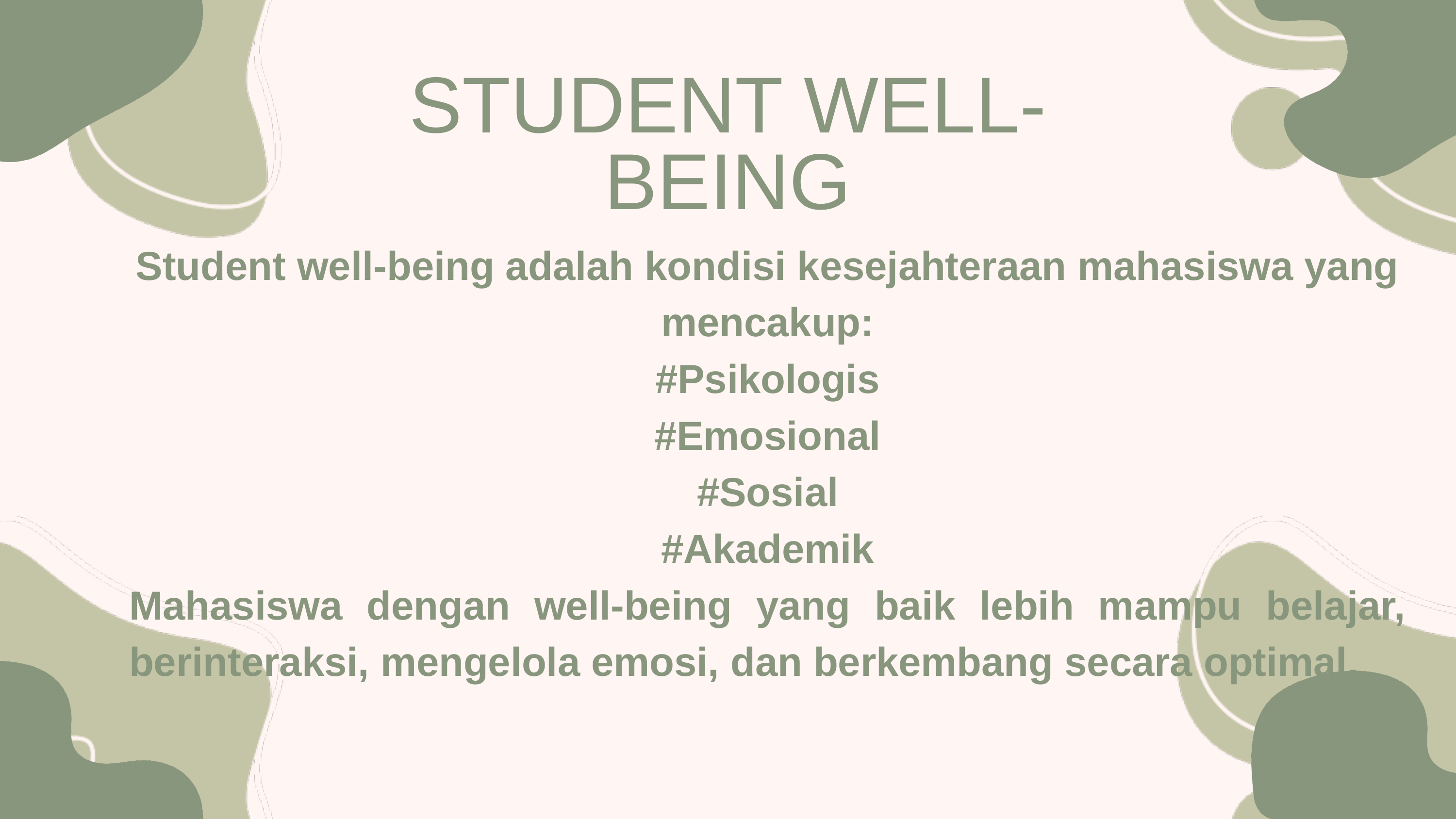

STUDENT WELL-BEING
Student well-being adalah kondisi kesejahteraan mahasiswa yang mencakup:
#Psikologis
#Emosional
#Sosial
#Akademik
Mahasiswa dengan well-being yang baik lebih mampu belajar, berinteraksi, mengelola emosi, dan berkembang secara optimal.